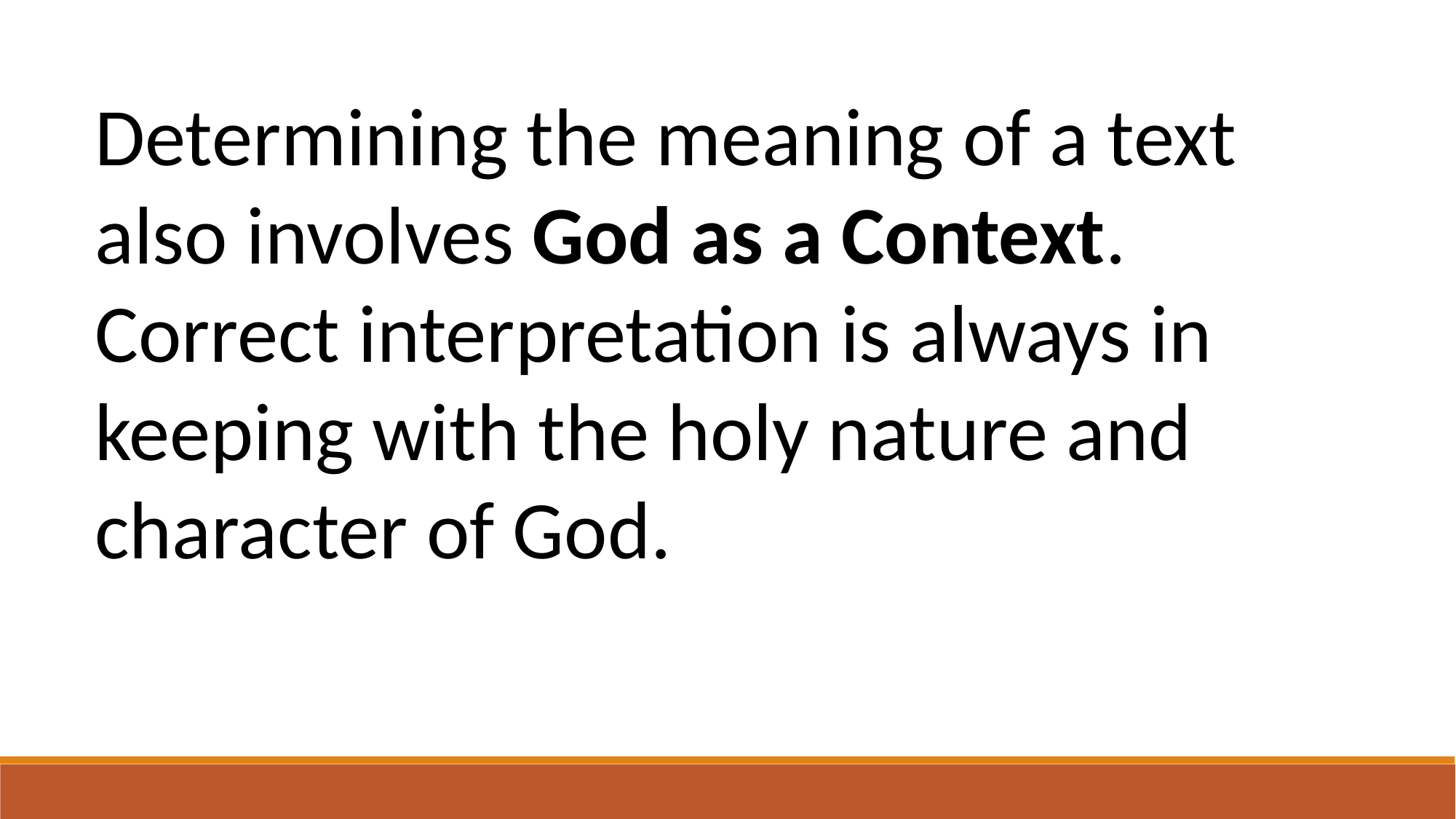

Determining the meaning of a text also involves God as a Context. Correct interpretation is always in keeping with the holy nature and character of God.